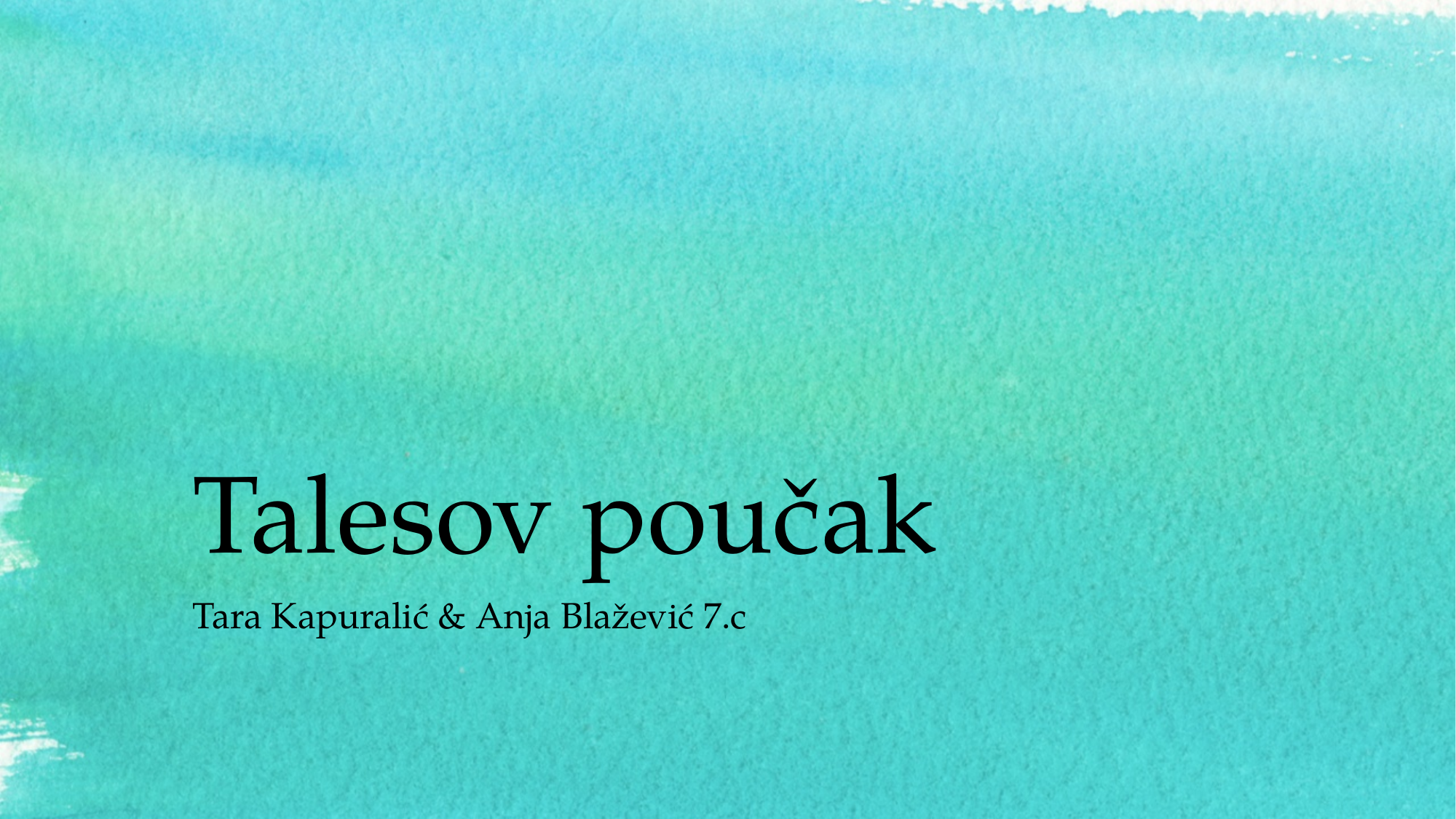

# Talesov poučak
Tara Kapuralić & Anja Blažević 7.c